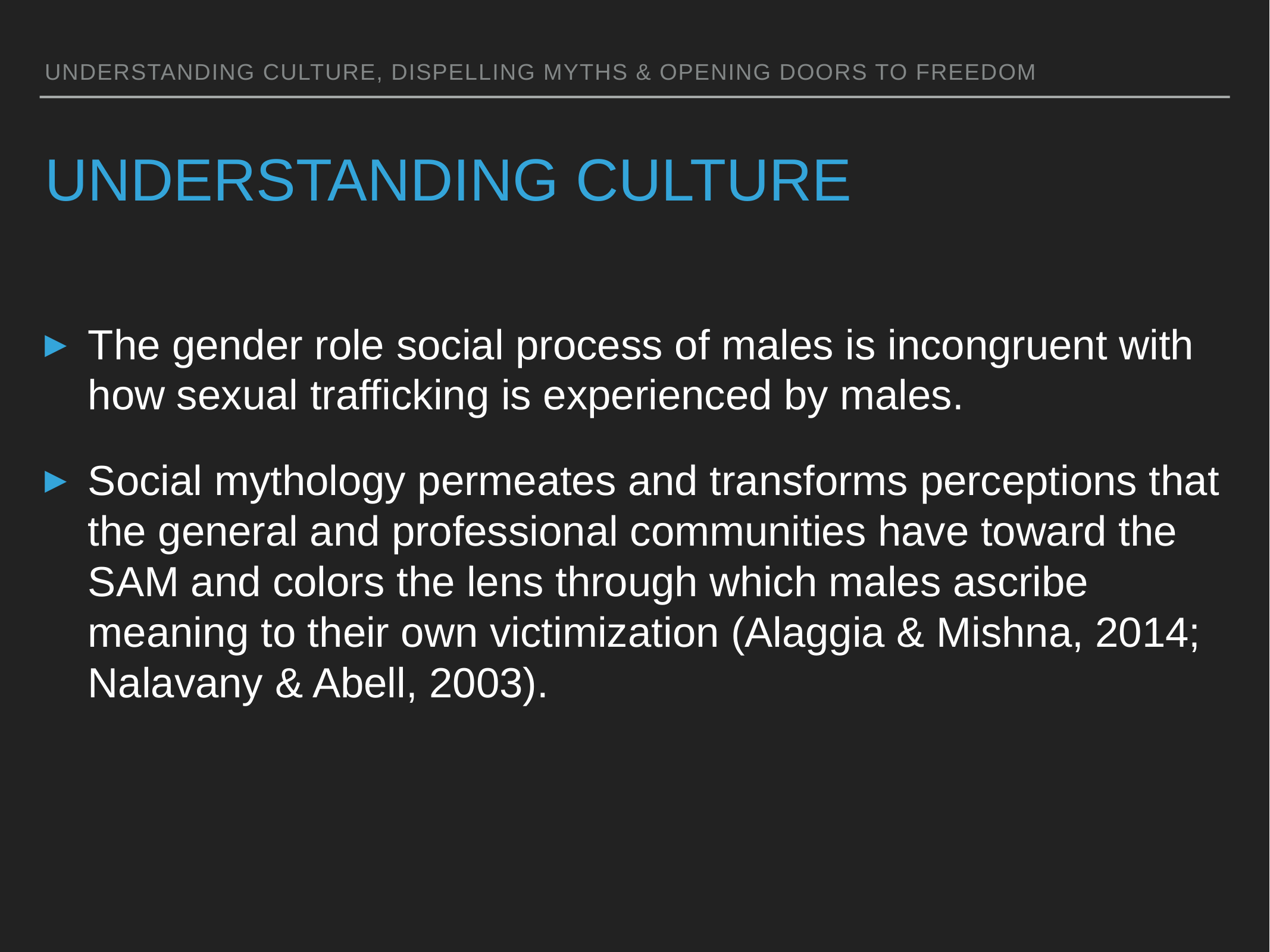

Understanding Culture, Dispelling myths & opening doors to freedom
# Understanding Culture
The gender role social process of males is incongruent with how sexual trafficking is experienced by males.
Social mythology permeates and transforms perceptions that the general and professional communities have toward the SAM and colors the lens through which males ascribe meaning to their own victimization (Alaggia & Mishna, 2014; Nalavany & Abell, 2003).